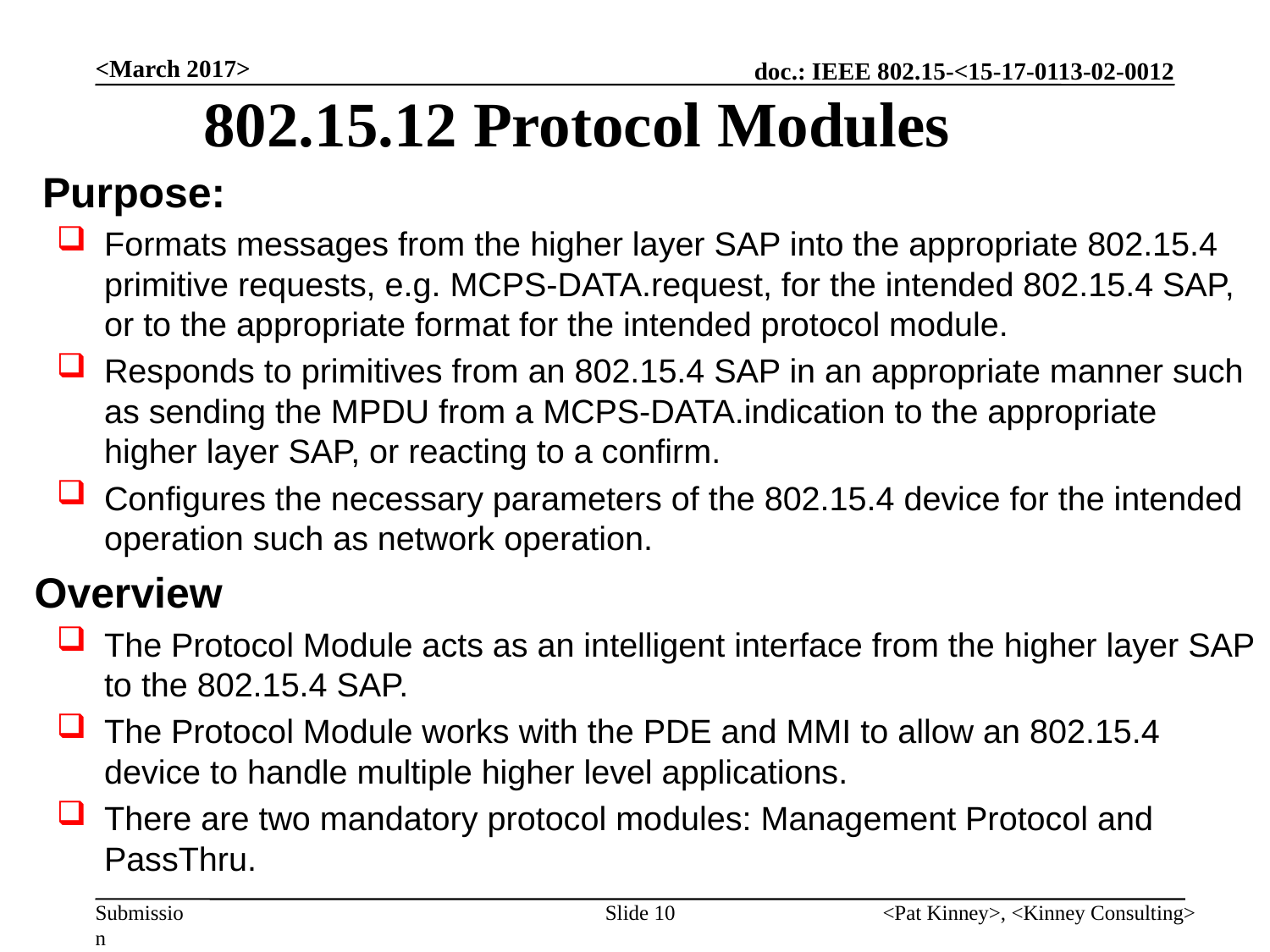

# 802.15.12 Protocol Modules
<March 2017>
Purpose:
Formats messages from the higher layer SAP into the appropriate 802.15.4 primitive requests, e.g. MCPS-DATA.request, for the intended 802.15.4 SAP, or to the appropriate format for the intended protocol module.
Responds to primitives from an 802.15.4 SAP in an appropriate manner such as sending the MPDU from a MCPS-DATA.indication to the appropriate higher layer SAP, or reacting to a confirm.
Configures the necessary parameters of the 802.15.4 device for the intended operation such as network operation.
Overview
The Protocol Module acts as an intelligent interface from the higher layer SAP to the 802.15.4 SAP.
The Protocol Module works with the PDE and MMI to allow an 802.15.4 device to handle multiple higher level applications.
There are two mandatory protocol modules: Management Protocol and PassThru.
Slide 10
<Pat Kinney>, <Kinney Consulting>